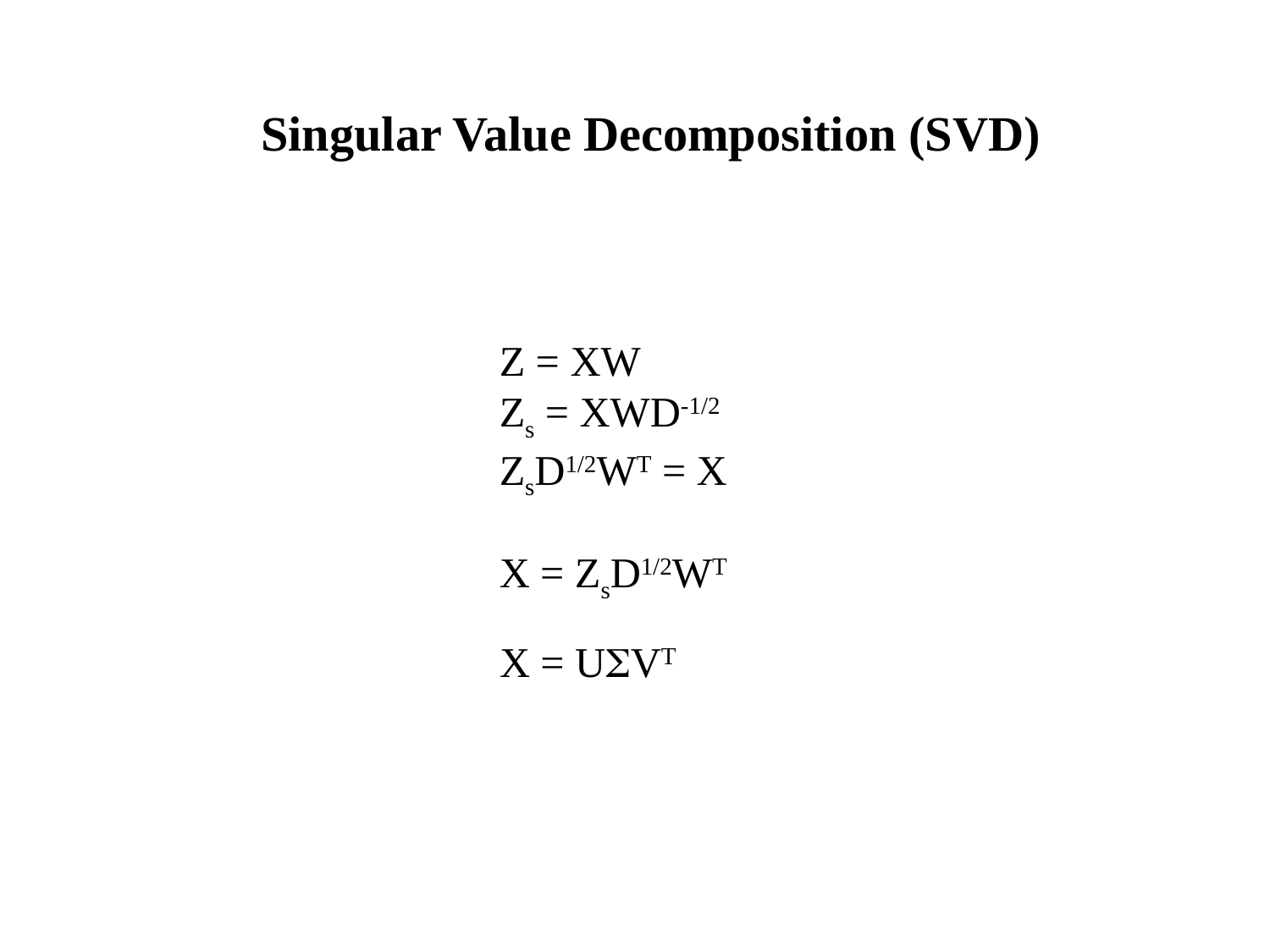

Singular Value Decomposition (SVD)
Z = XW
Zs = XWD-1/2
ZsD1/2WT = X
X = ZsD1/2WT
X = UΣVT